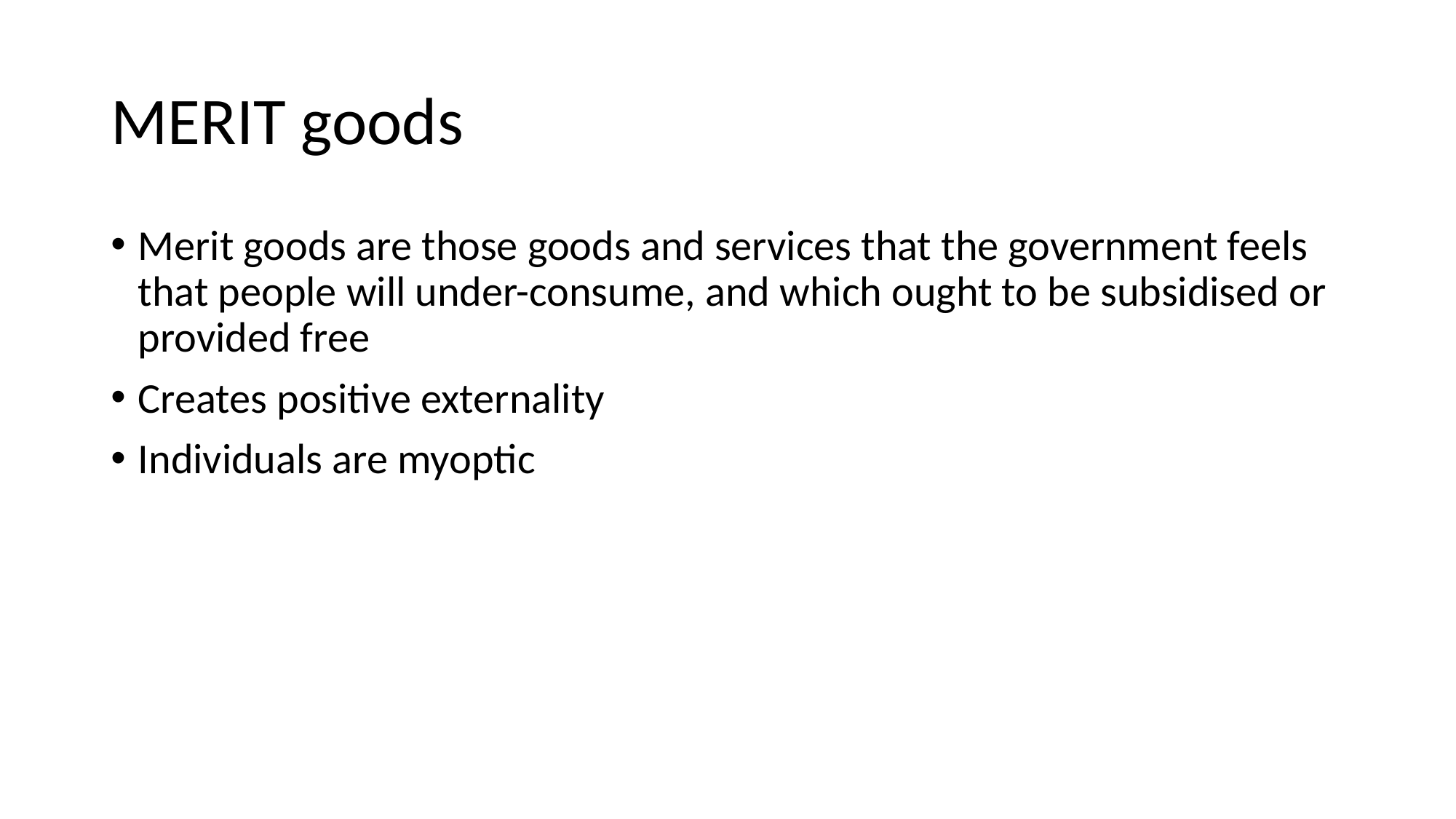

# MERIT goods
Merit goods are those goods and services that the government feels that people will under-consume, and which ought to be subsidised or provided free
Creates positive externality
Individuals are myoptic